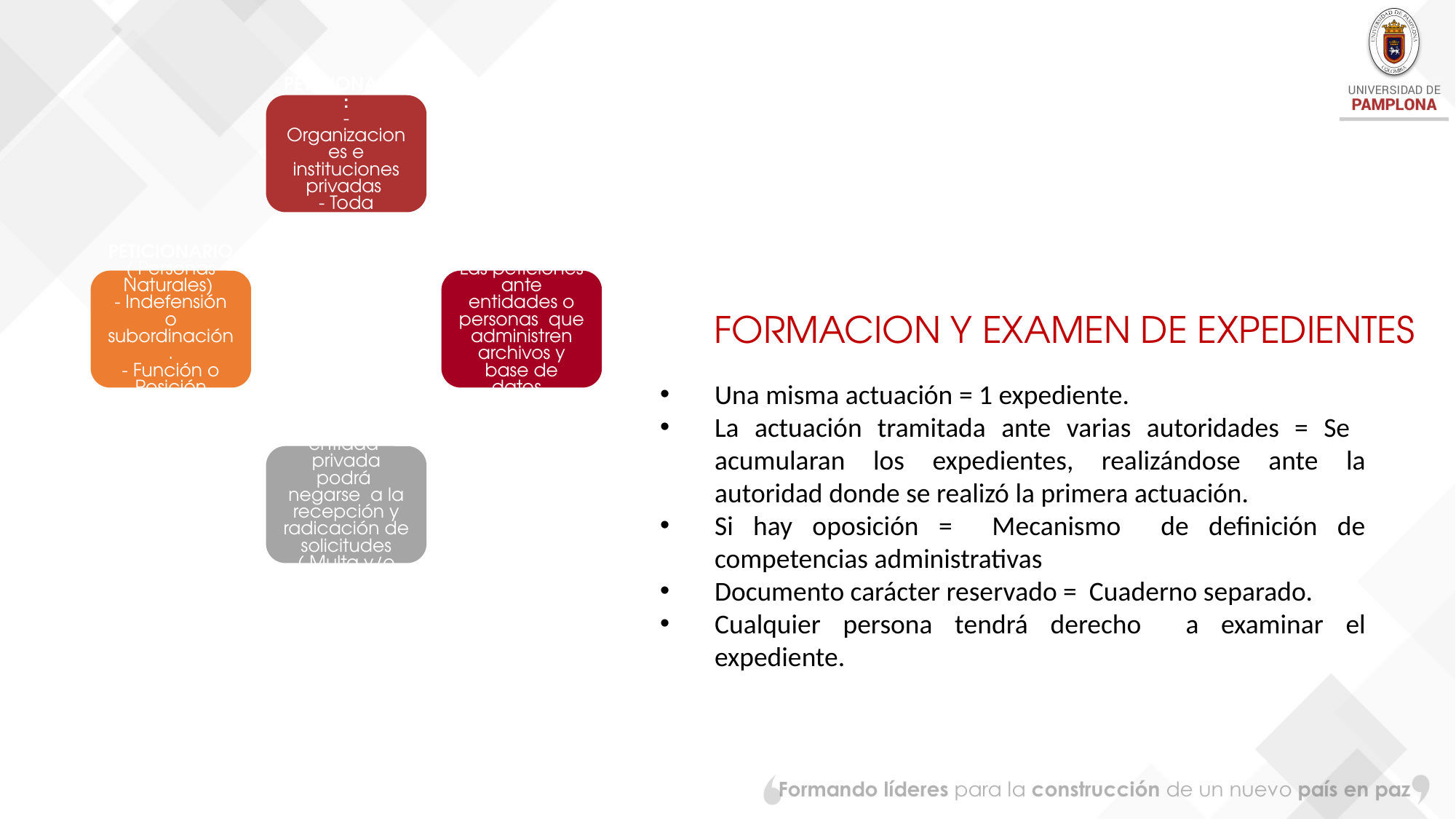

PETICIONARIO:
-Organizaciones e instituciones privadas
- Toda persona
Las peticiones ante entidades o personas  que administren archivos y base de datos.
Ninguna entidad  privada podrá  negarse  a la recepción y radicación de solicitudes ( Multa y/o sanción)
PETICIONARIO
( Personas Naturales)
- Indefensión o subordinación .
- Función o Posición dominante.
FORMACION Y EXAMEN DE EXPEDIENTES
Una misma actuación = 1 expediente.
La actuación tramitada ante varias autoridades = Se  acumularan los expedientes, realizándose ante la autoridad donde se realizó la primera actuación.
Si hay oposición =  Mecanismo  de definición de competencias administrativas
Documento carácter reservado =  Cuaderno separado.
Cualquier persona tendrá derecho  a examinar el expediente.